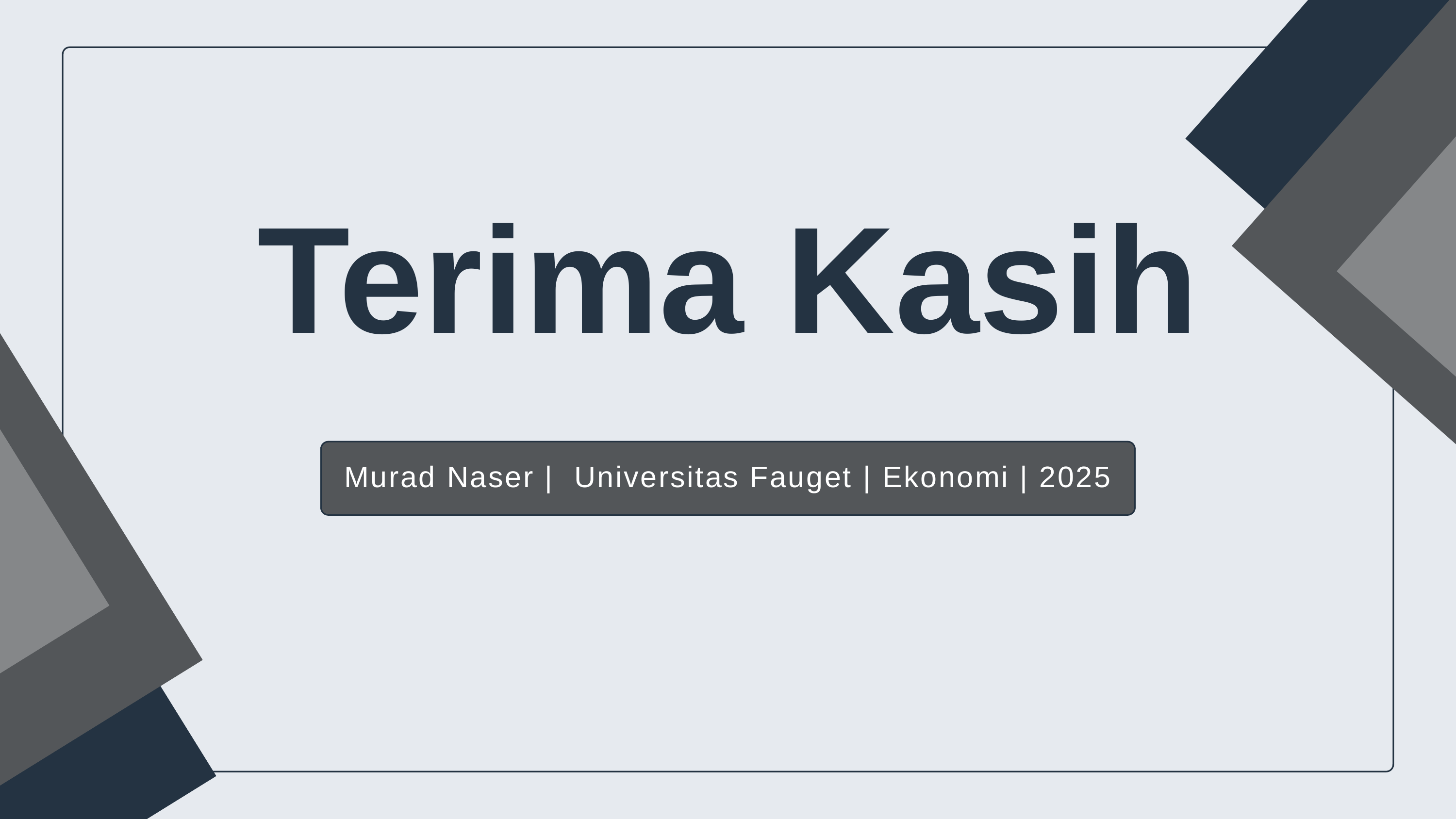

Terima Kasih

Murad Naser |  Universitas Fauget | Ekonomi | 2025